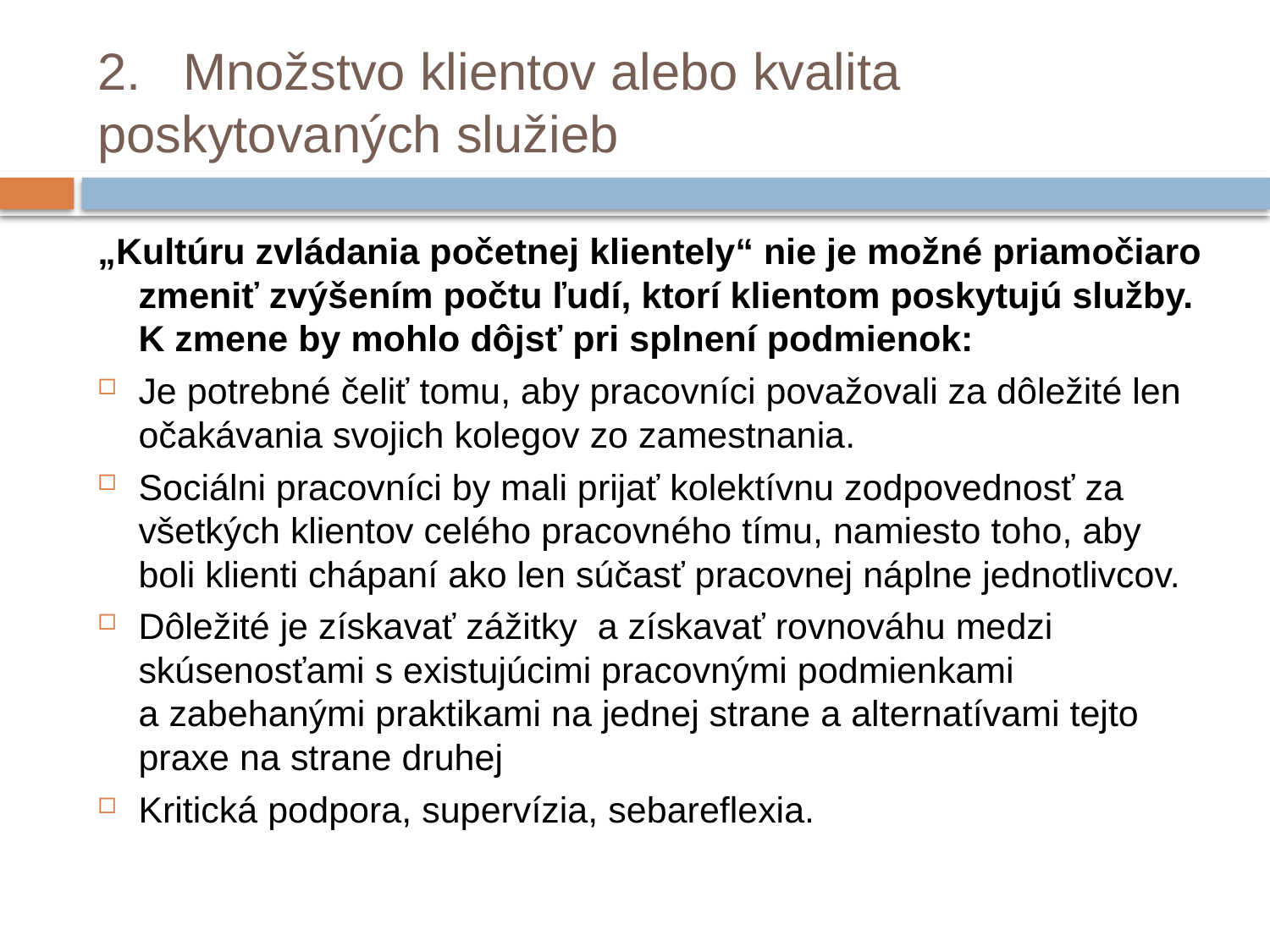

# 2. 	Množstvo klientov alebo kvalita 	poskytovaných služieb
„Kultúru zvládania početnej klientely“ nie je možné priamočiaro zmeniť zvýšením počtu ľudí, ktorí klientom poskytujú služby. K zmene by mohlo dôjsť pri splnení podmienok:
Je potrebné čeliť tomu, aby pracovníci považovali za dôležité len očakávania svojich kolegov zo zamestnania.
Sociálni pracovníci by mali prijať kolektívnu zodpovednosť za všetkých klientov celého pracovného tímu, namiesto toho, aby boli klienti chápaní ako len súčasť pracovnej náplne jednotlivcov.
Dôležité je získavať zážitky  a získavať rovnováhu medzi skúsenosťami s existujúcimi pracovnými podmienkami a zabehanými praktikami na jednej strane a alternatívami tejto praxe na strane druhej
Kritická podpora, supervízia, sebareflexia.